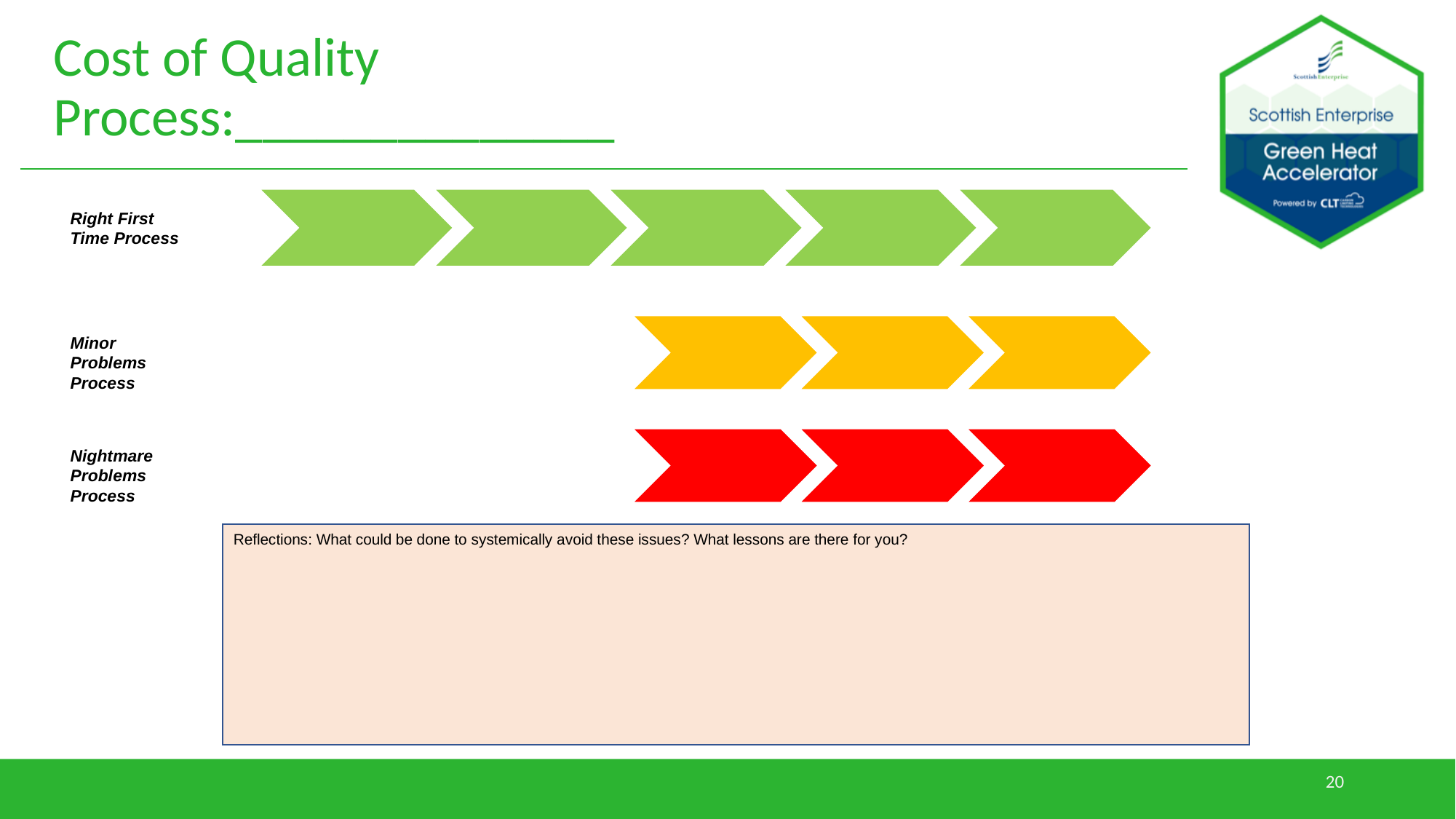

# Cost of Quality Process:______________

Right First Time Process

Minor Problems
Process

Nightmare Problems
Process
Reflections: What could be done to systemically avoid these issues? What lessons are there for you?
20